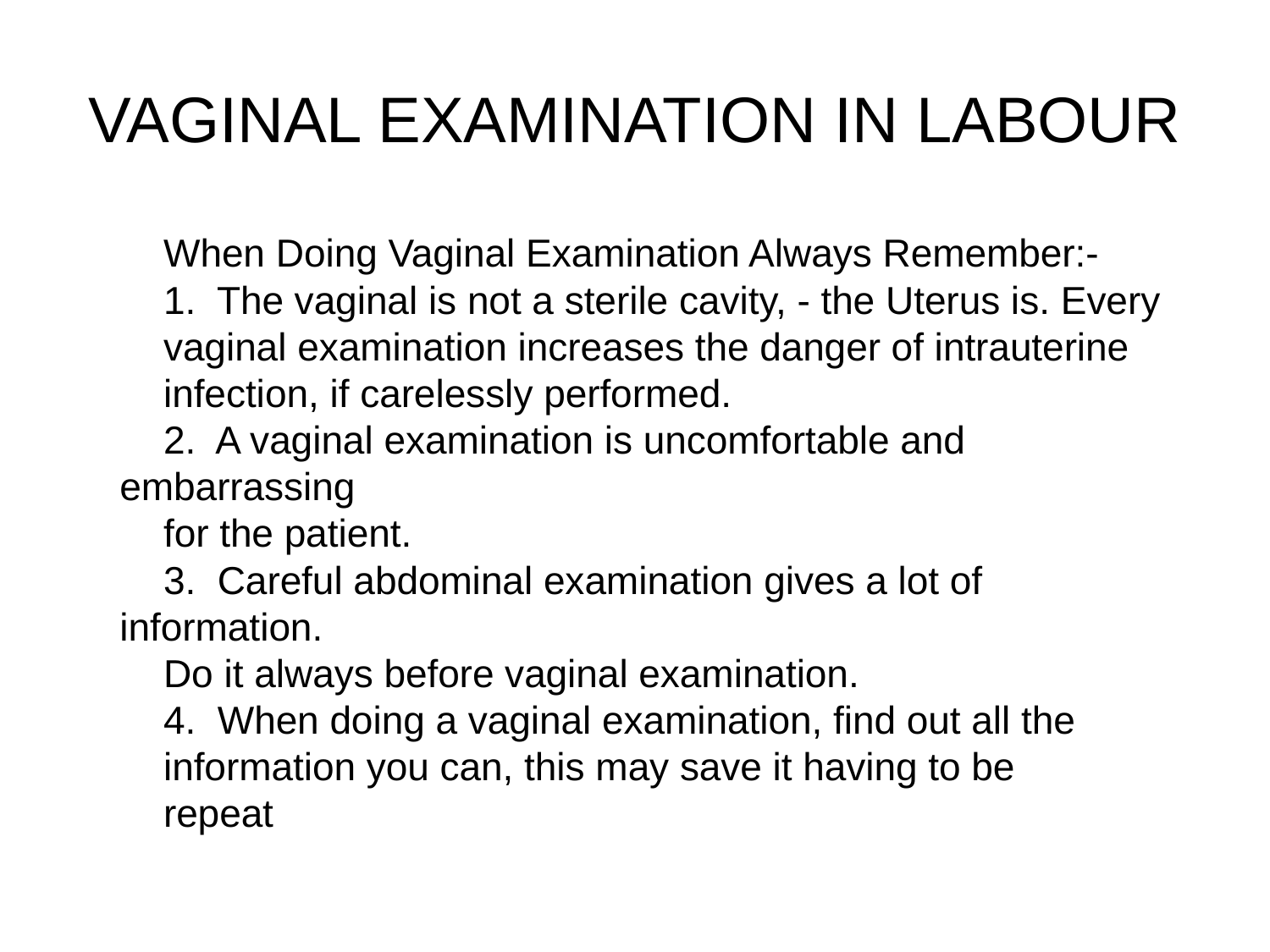

# VAGINAL EXAMINATION IN LABOUR
When Doing Vaginal Examination Always Remember:-
1.  The vaginal is not a sterile cavity, - the Uterus is. Every
vaginal examination increases the danger of intrauterine
infection, if carelessly performed.
2.  A vaginal examination is uncomfortable and embarrassing
for the patient.
3.  Careful abdominal examination gives a lot of information.
Do it always before vaginal examination.
4.  When doing a vaginal examination, find out all the
information you can, this may save it having to be
repeat